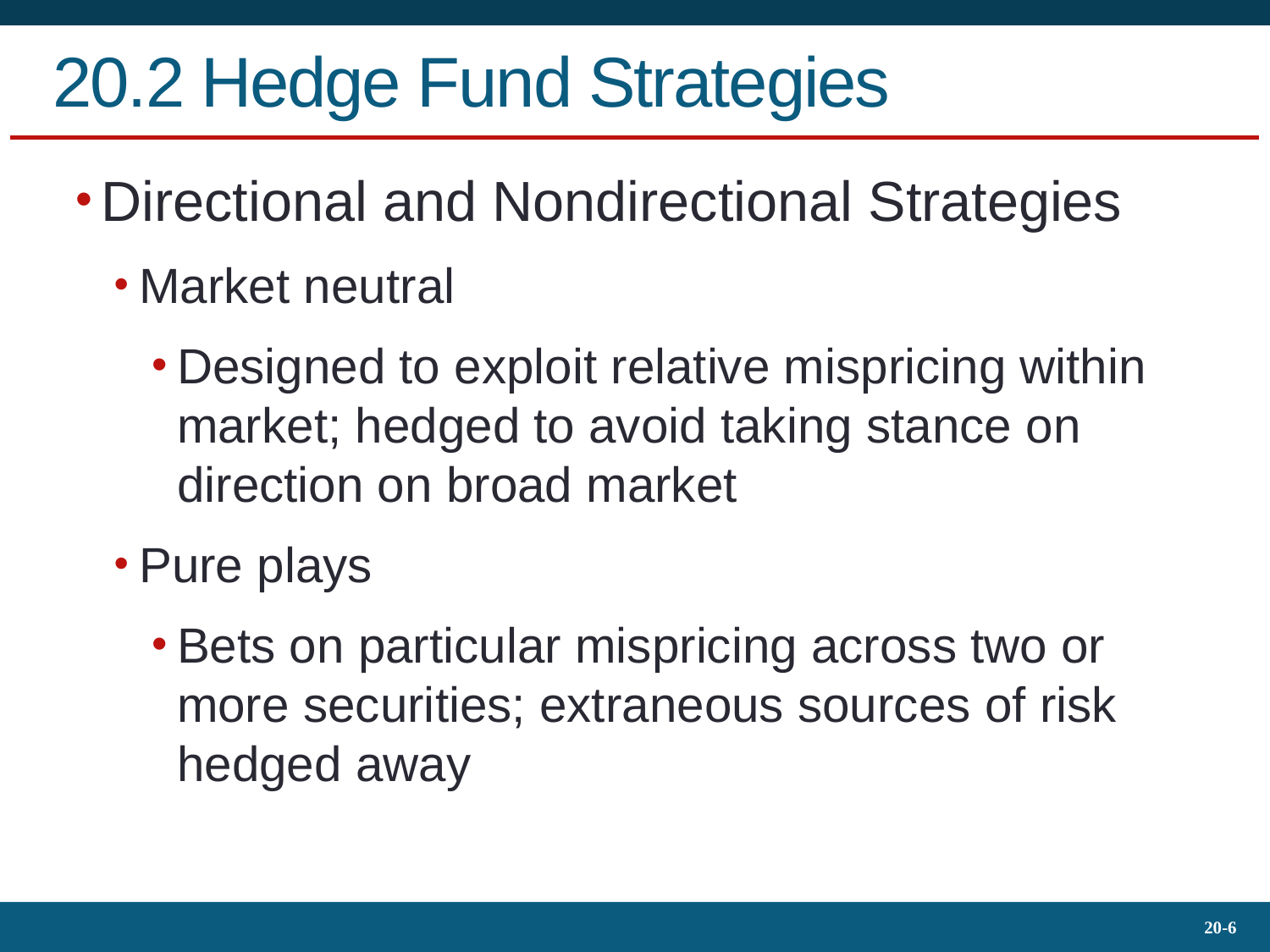

# 20.2 Hedge Fund Strategies
Directional and Nondirectional Strategies
Market neutral
Designed to exploit relative mispricing within market; hedged to avoid taking stance on direction on broad market
Pure plays
Bets on particular mispricing across two or more securities; extraneous sources of risk hedged away